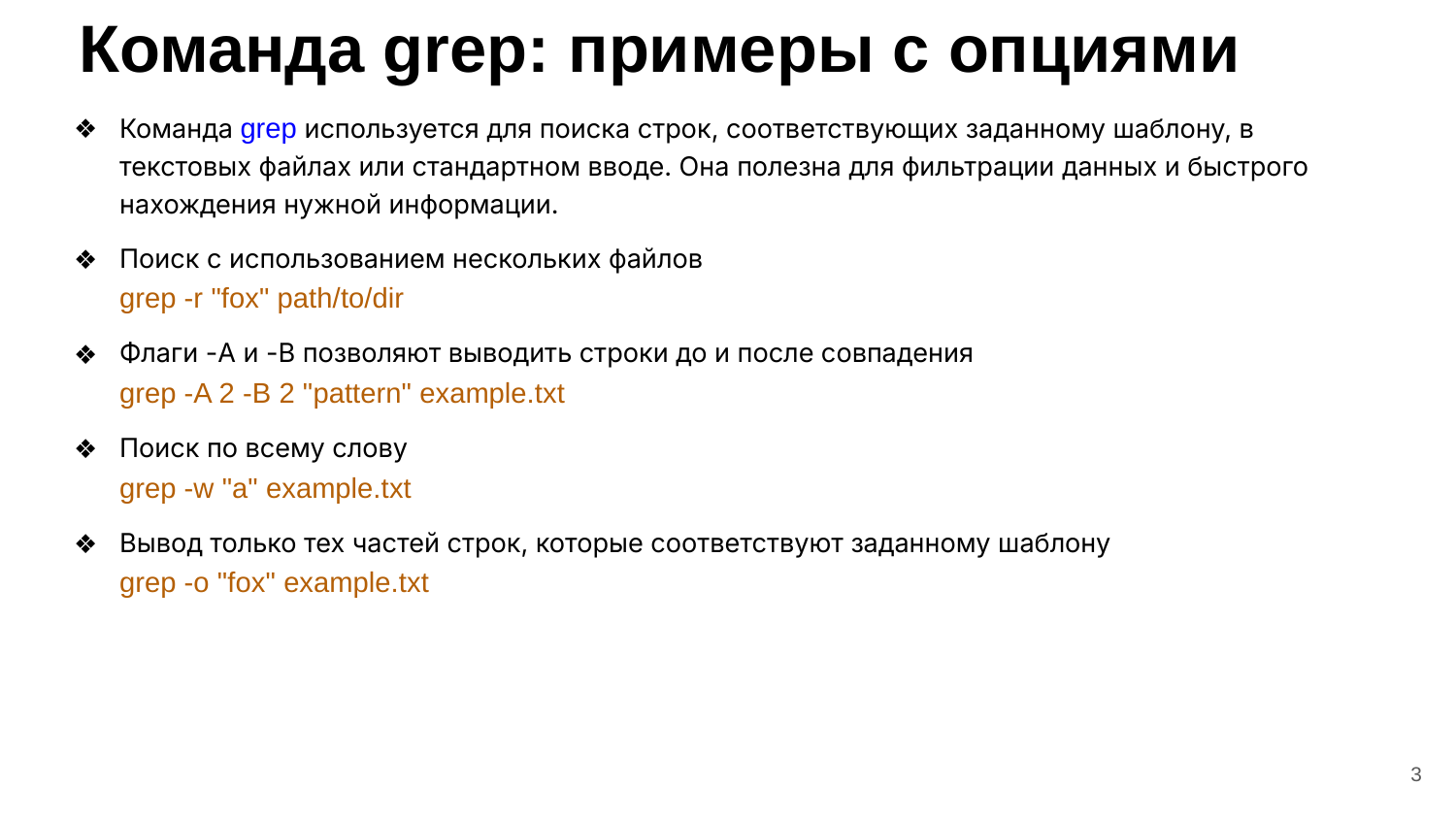

Команда grep: примеры с опциями
Команда grep используется для поиска строк, соответствующих заданному шаблону, в текстовых файлах или стандартном вводе. Она полезна для фильтрации данных и быстрого нахождения нужной информации.
Поиск с использованием нескольких файлов
grep -r "fox" path/to/dir
Флаги -A и -B позволяют выводить строки до и после совпадения
grep -A 2 -B 2 "pattern" example.txt
Поиск по всему слову
grep -w "a" example.txt
Вывод только тех частей строк, которые соответствуют заданному шаблону
grep -o "fox" example.txt

3